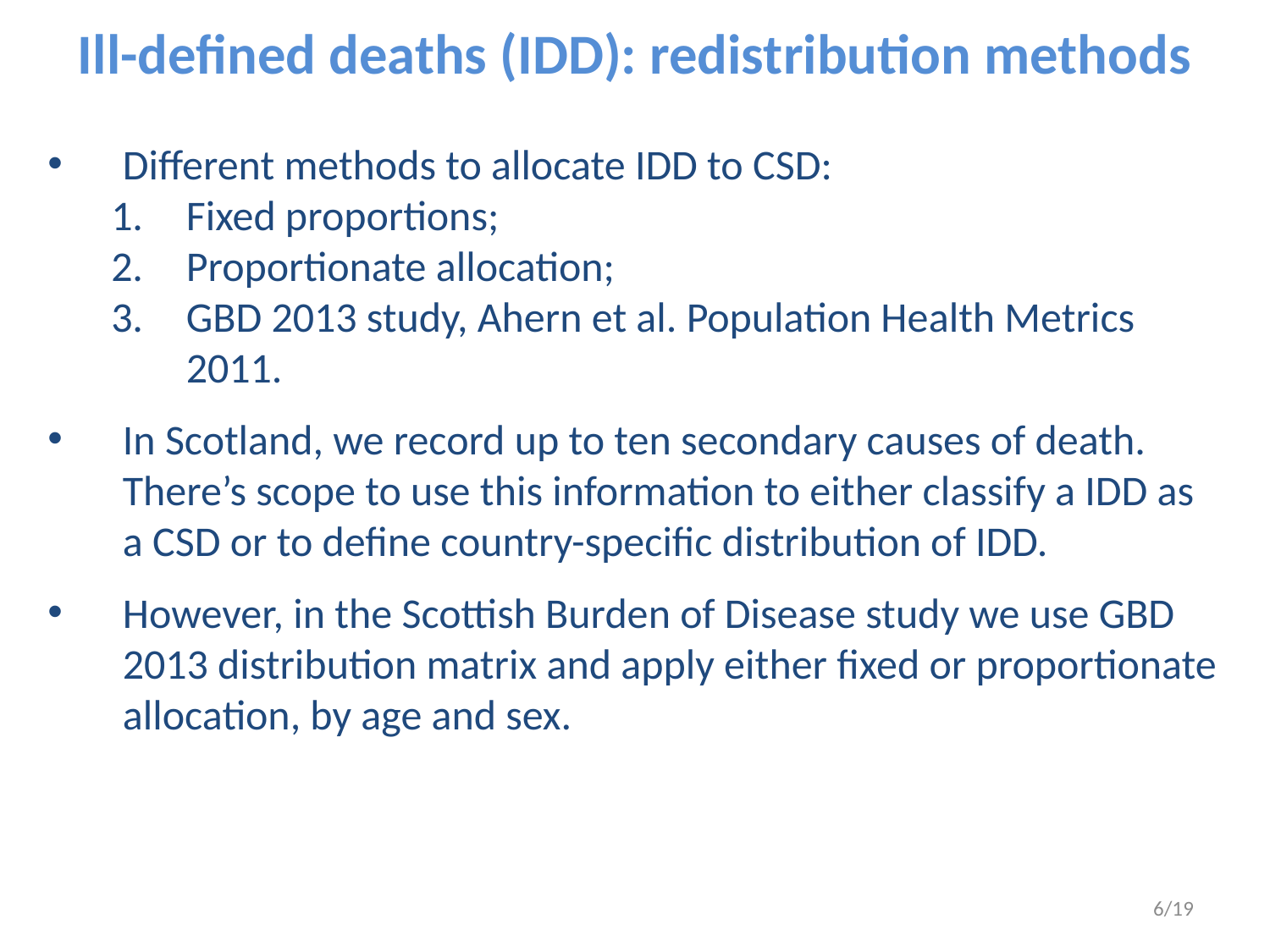

Ill-defined deaths (IDD): redistribution methods
Different methods to allocate IDD to CSD:
Fixed proportions;
Proportionate allocation;
GBD 2013 study, Ahern et al. Population Health Metrics 2011.
In Scotland, we record up to ten secondary causes of death. There’s scope to use this information to either classify a IDD as a CSD or to define country-specific distribution of IDD.
However, in the Scottish Burden of Disease study we use GBD 2013 distribution matrix and apply either fixed or proportionate allocation, by age and sex.
6/19